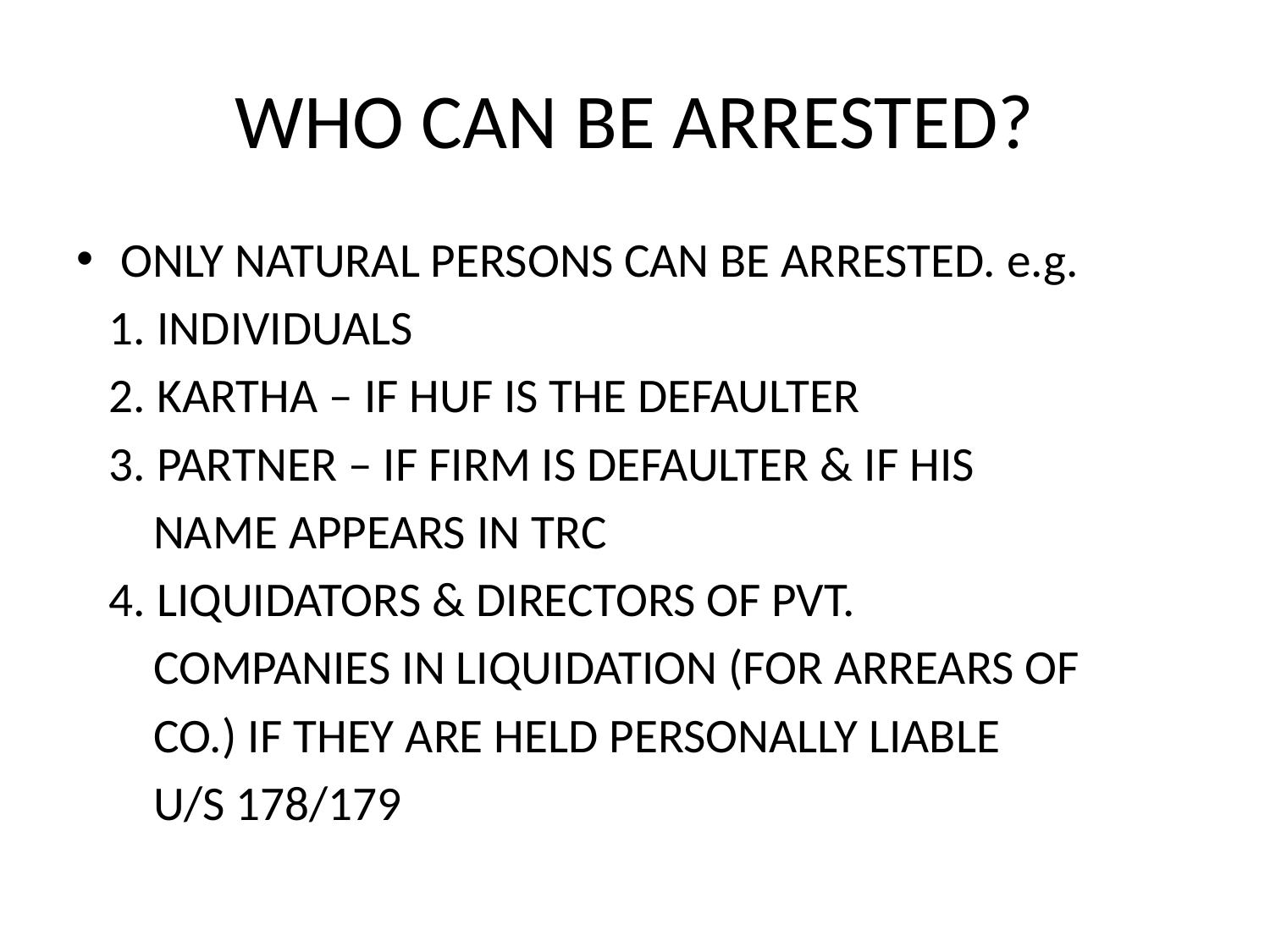

# WHO CAN BE ARRESTED?
ONLY NATURAL PERSONS CAN BE ARRESTED. e.g.
   1. INDIVIDUALS
   2. KARTHA – IF HUF IS THE DEFAULTER
   3. PARTNER – IF FIRM IS DEFAULTER & IF HIS
       NAME APPEARS IN TRC
   4. LIQUIDATORS & DIRECTORS OF PVT.
       COMPANIES IN LIQUIDATION (FOR ARREARS OF
       CO.) IF THEY ARE HELD PERSONALLY LIABLE
       U/S 178/179